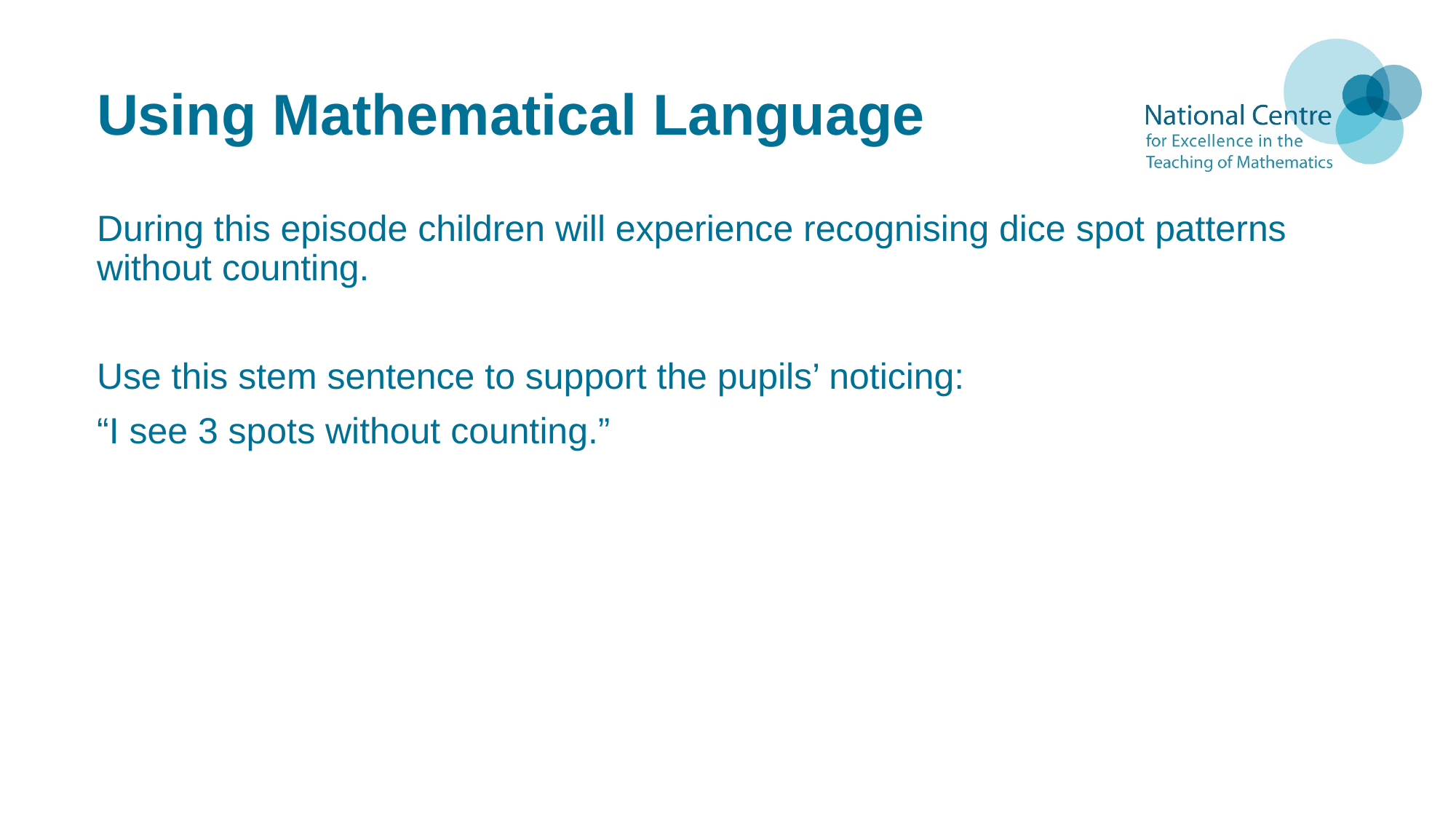

# Using Mathematical Language
During this episode children will experience recognising dice spot patterns without counting.

Use this stem sentence to support the pupils’ noticing:
“I see 3 spots without counting.”